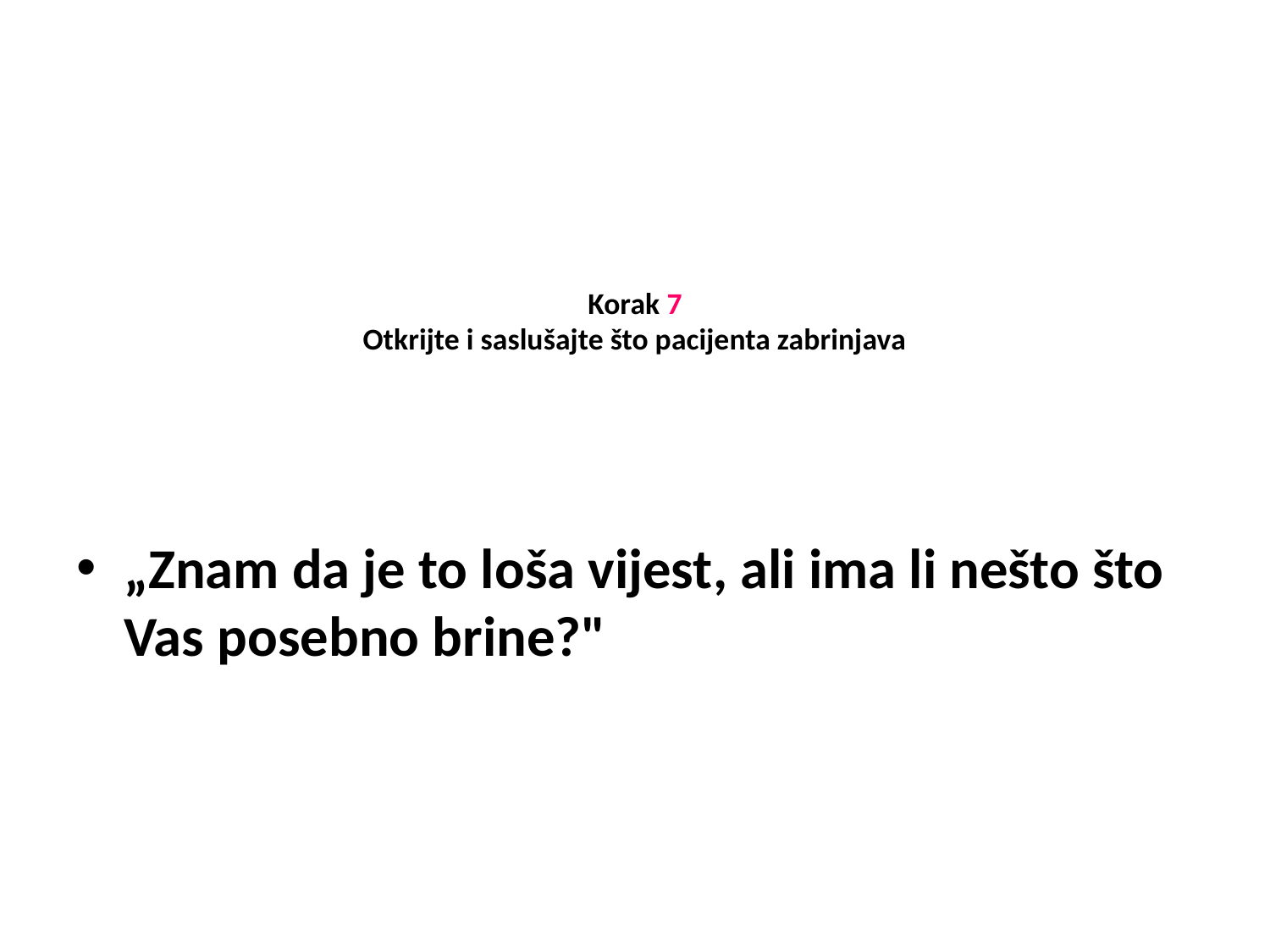

# Korak 7
Otkrijte i saslušajte što pacijenta zabrinjava

„Znam da je to loša vijest, ali ima li nešto što Vas posebno brine?"